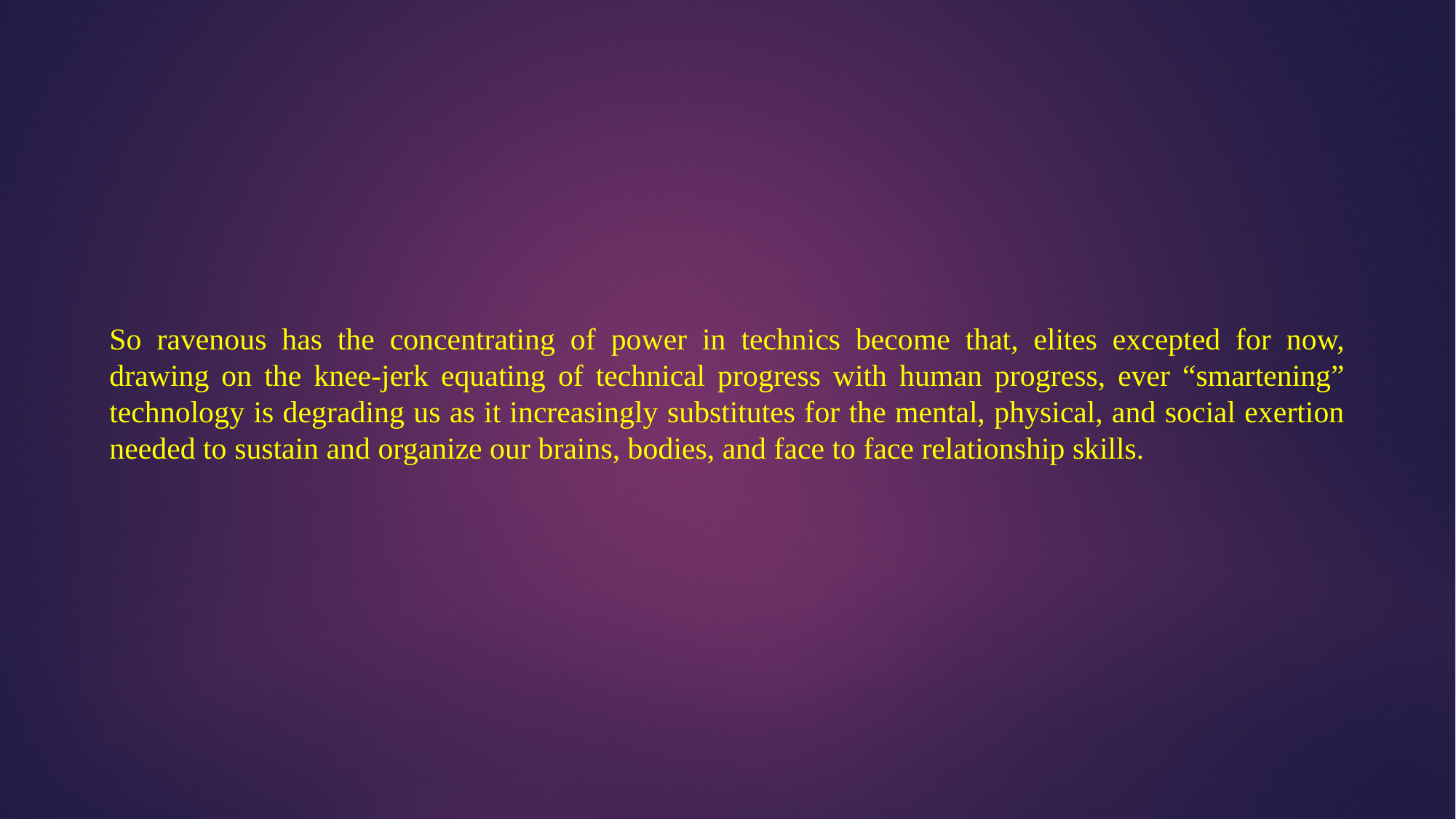

So ravenous has the concentrating of power in technics become that, elites excepted for now, drawing on the knee-jerk equating of technical progress with human progress, ever “smartening” technology is degrading us as it increasingly substitutes for the mental, physical, and social exertion needed to sustain and organize our brains, bodies, and face to face relationship skills.